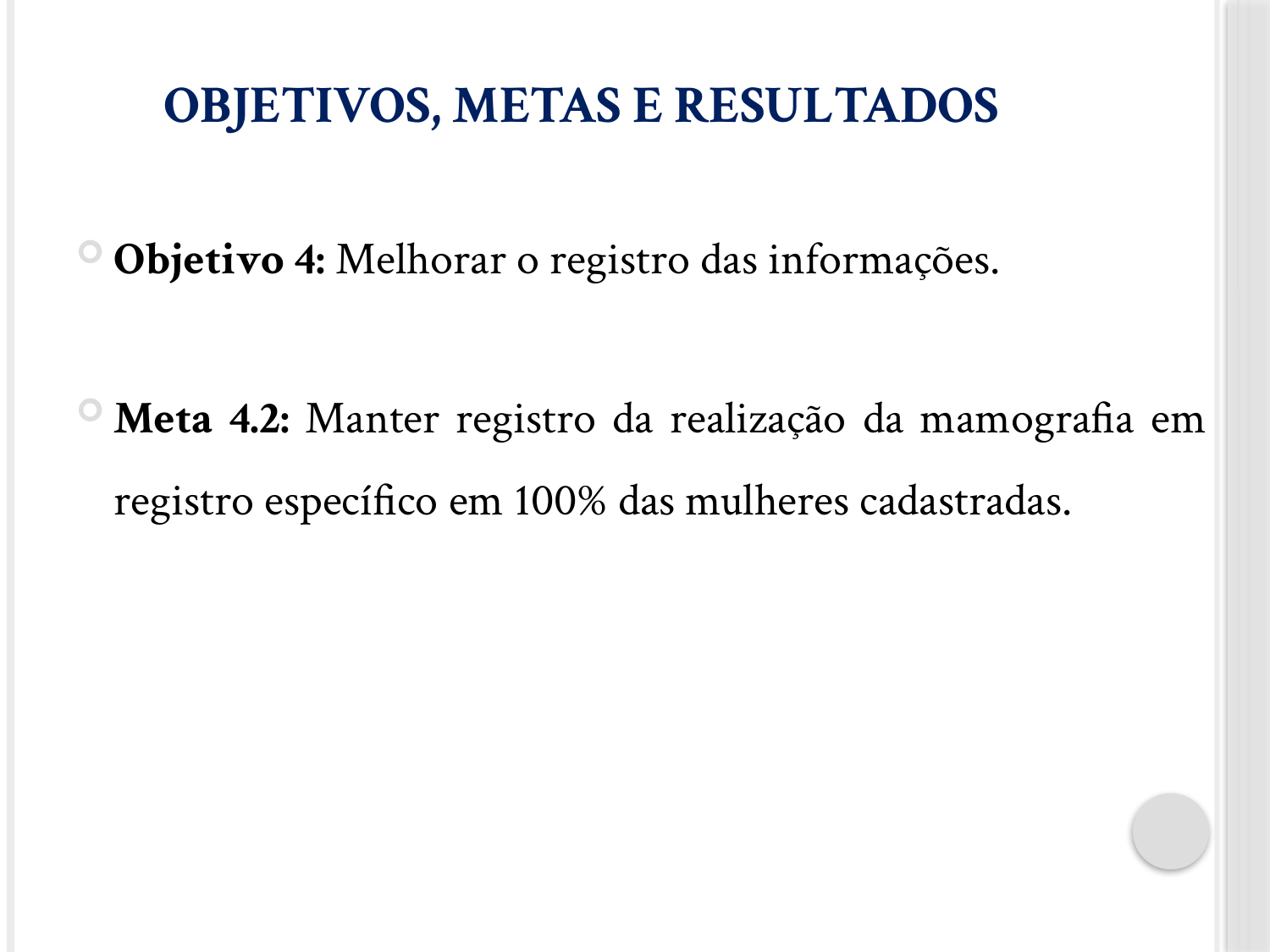

# Objetivos, metas e resultados
Objetivo 4: Melhorar o registro das informações.

Meta 4.2: Manter registro da realização da mamografia em registro específico em 100% das mulheres cadastradas.